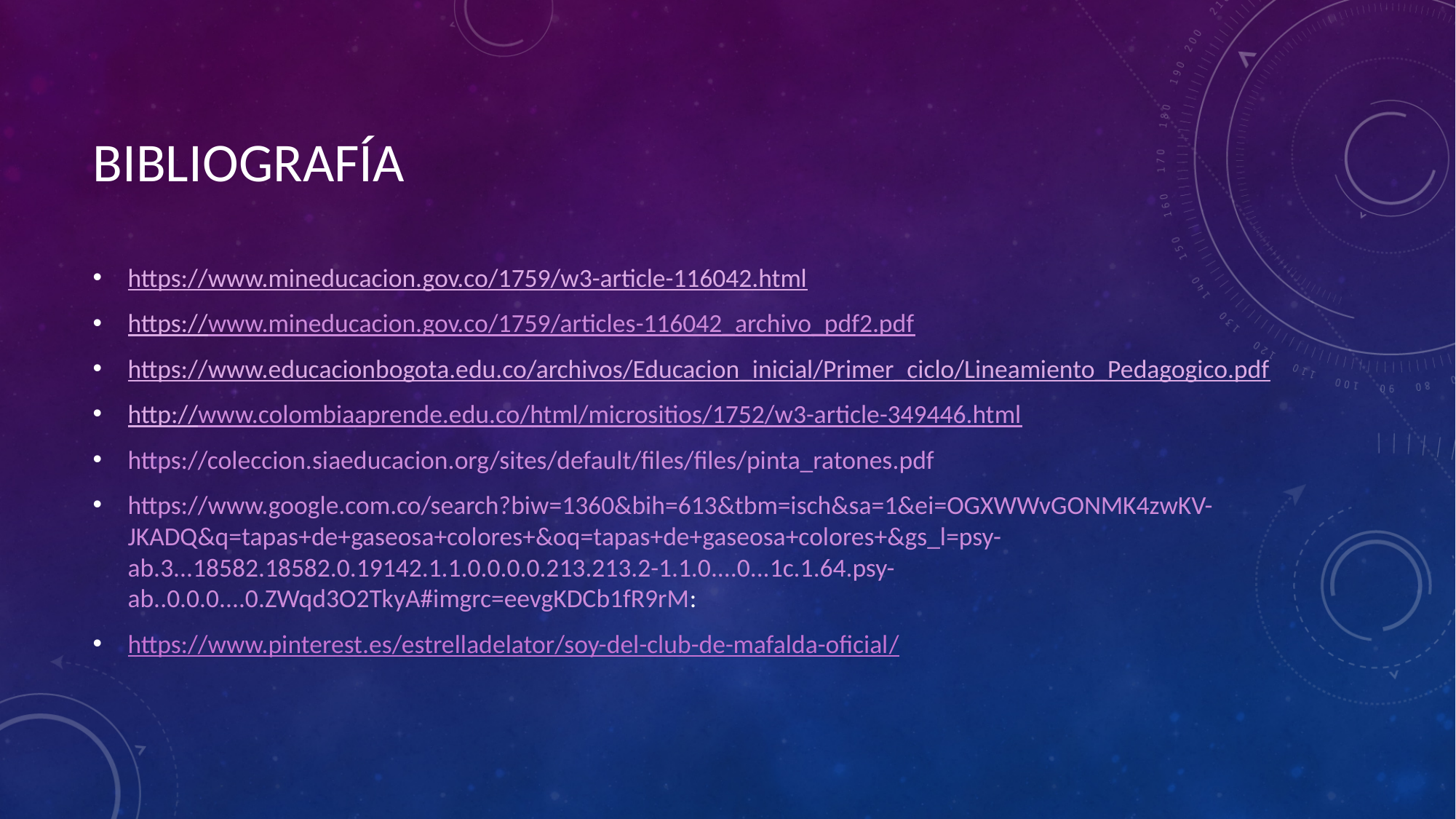

# BIBLIOGRAFÍA
https://www.mineducacion.gov.co/1759/w3-article-116042.html
https://www.mineducacion.gov.co/1759/articles-116042_archivo_pdf2.pdf
https://www.educacionbogota.edu.co/archivos/Educacion_inicial/Primer_ciclo/Lineamiento_Pedagogico.pdf
http://www.colombiaaprende.edu.co/html/micrositios/1752/w3-article-349446.html
https://coleccion.siaeducacion.org/sites/default/files/files/pinta_ratones.pdf
https://www.google.com.co/search?biw=1360&bih=613&tbm=isch&sa=1&ei=OGXWWvGONMK4zwKV-JKADQ&q=tapas+de+gaseosa+colores+&oq=tapas+de+gaseosa+colores+&gs_l=psy-ab.3...18582.18582.0.19142.1.1.0.0.0.0.213.213.2-1.1.0....0...1c.1.64.psy-ab..0.0.0....0.ZWqd3O2TkyA#imgrc=eevgKDCb1fR9rM:
https://www.pinterest.es/estrelladelator/soy-del-club-de-mafalda-oficial/